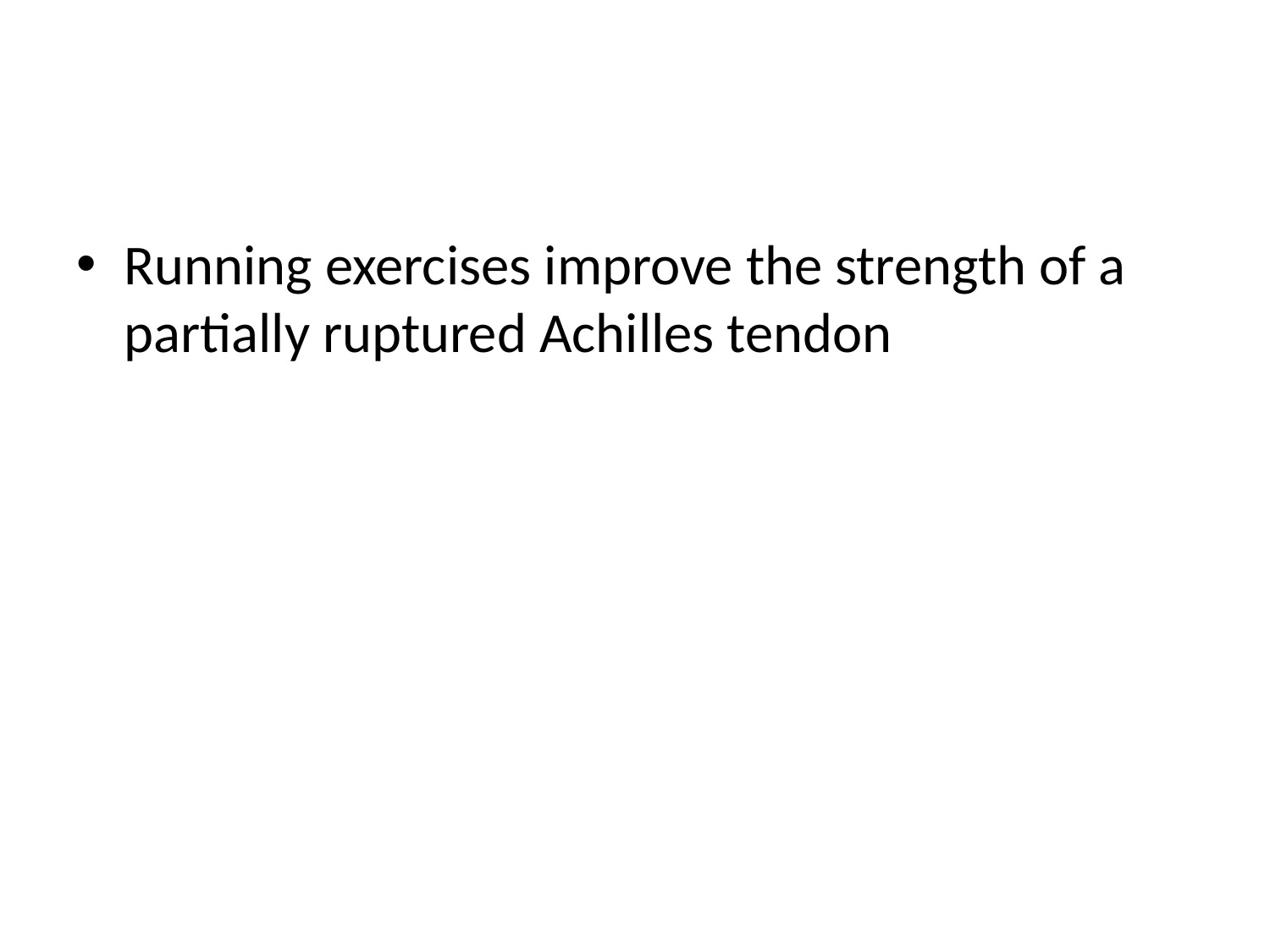

#
Running exercises improve the strength of a partially ruptured Achilles tendon